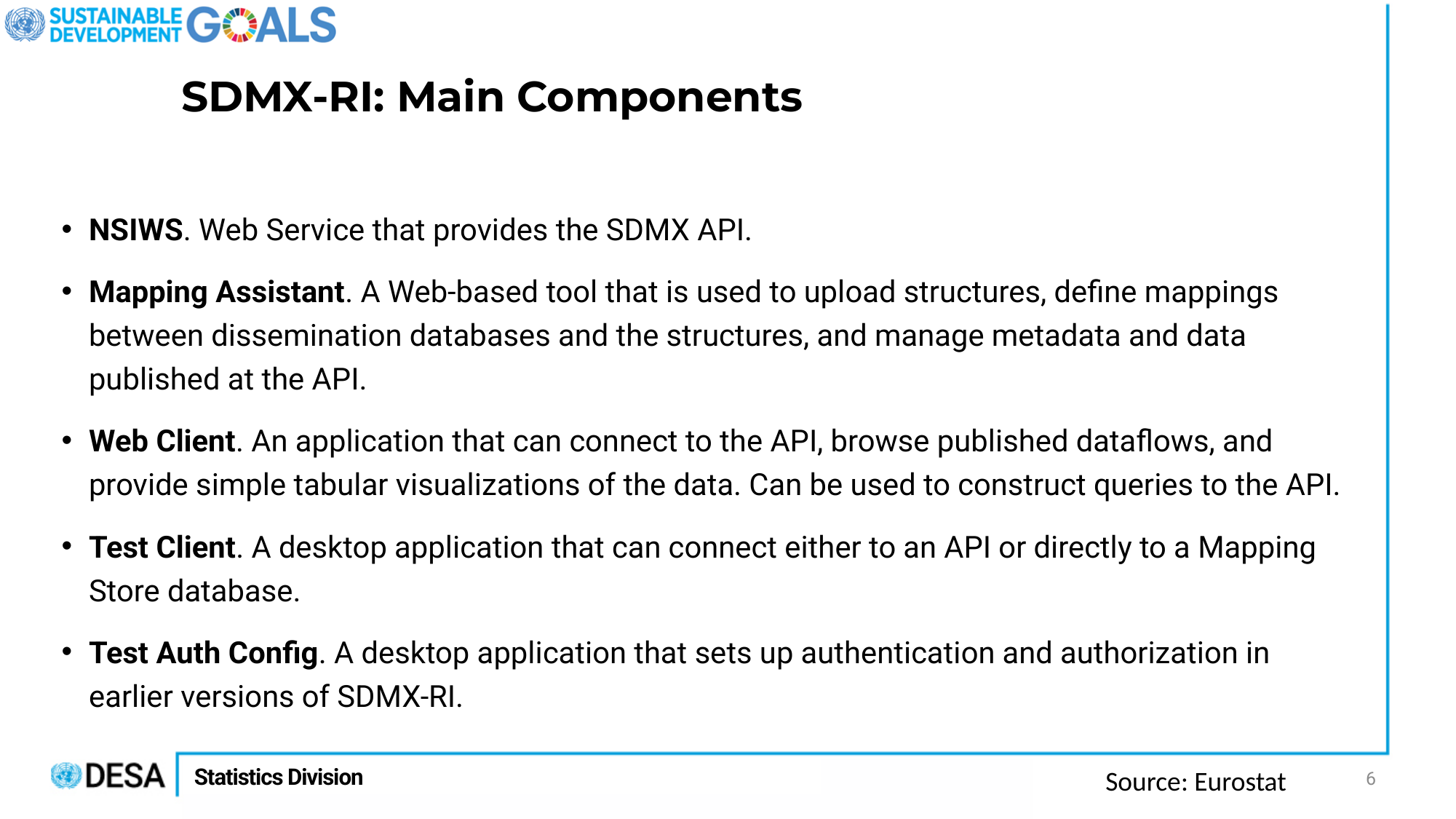

# SDMX-RI: Main Components
NSIWS. Web Service that provides the SDMX API.
Mapping Assistant. A Web-based tool that is used to upload structures, define mappings between dissemination databases and the structures, and manage metadata and data published at the API.
Web Client. An application that can connect to the API, browse published dataflows, and provide simple tabular visualizations of the data. Can be used to construct queries to the API.
Test Client. A desktop application that can connect either to an API or directly to a Mapping Store database.
Test Auth Config. A desktop application that sets up authentication and authorization in earlier versions of SDMX-RI.
6
Source: Eurostat